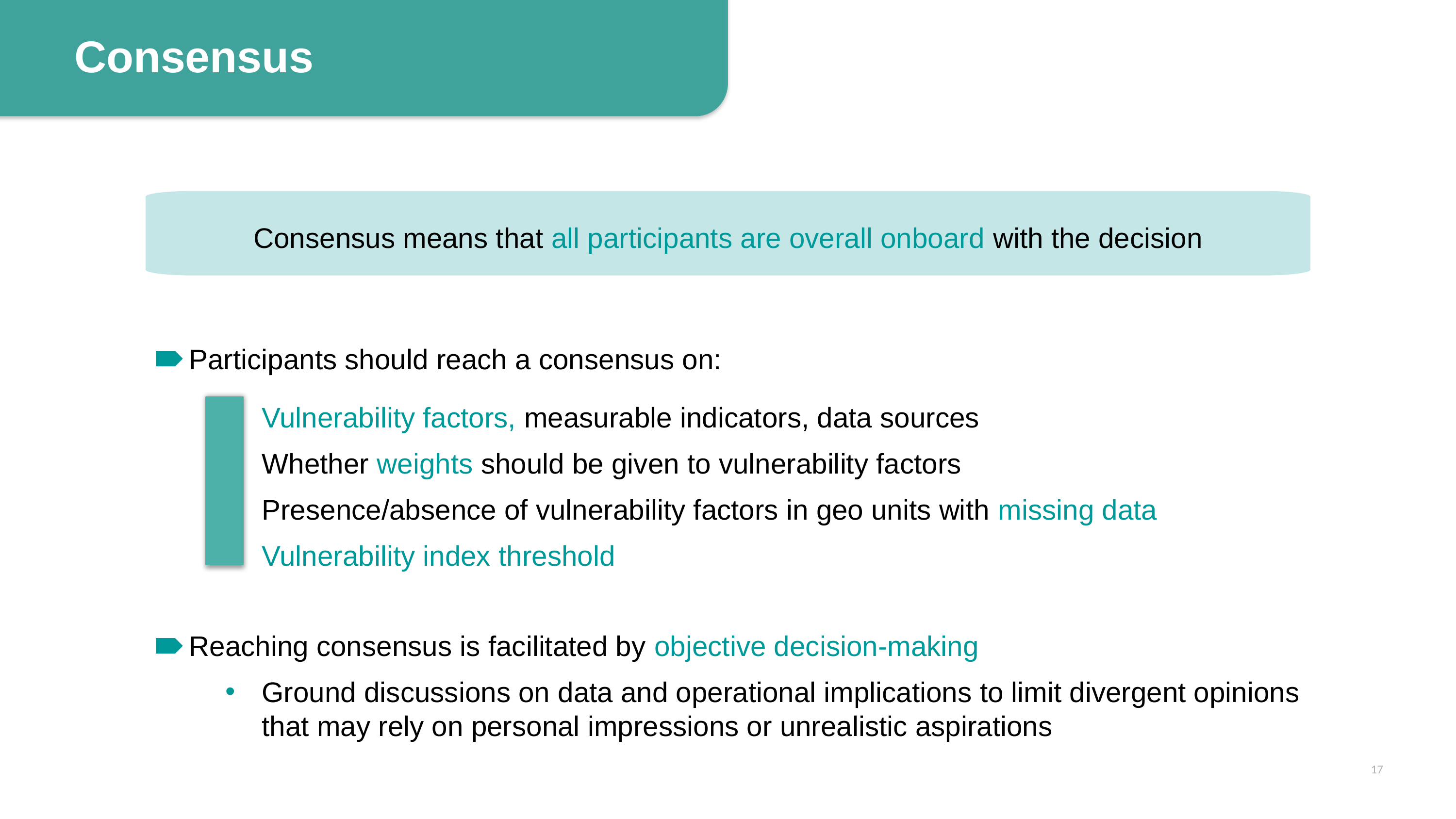

Consensus

Consensus means that all participants are overall onboard with the decision
Participants should reach a consensus on:
Vulnerability factors, measurable indicators, data sources
Whether weights should be given to vulnerability factors
Presence/absence of vulnerability factors in geo units with missing data
Vulnerability index threshold

Reaching consensus is facilitated by objective decision-making
Ground discussions on data and operational implications to limit divergent opinions that may rely on personal impressions or unrealistic aspirations

17